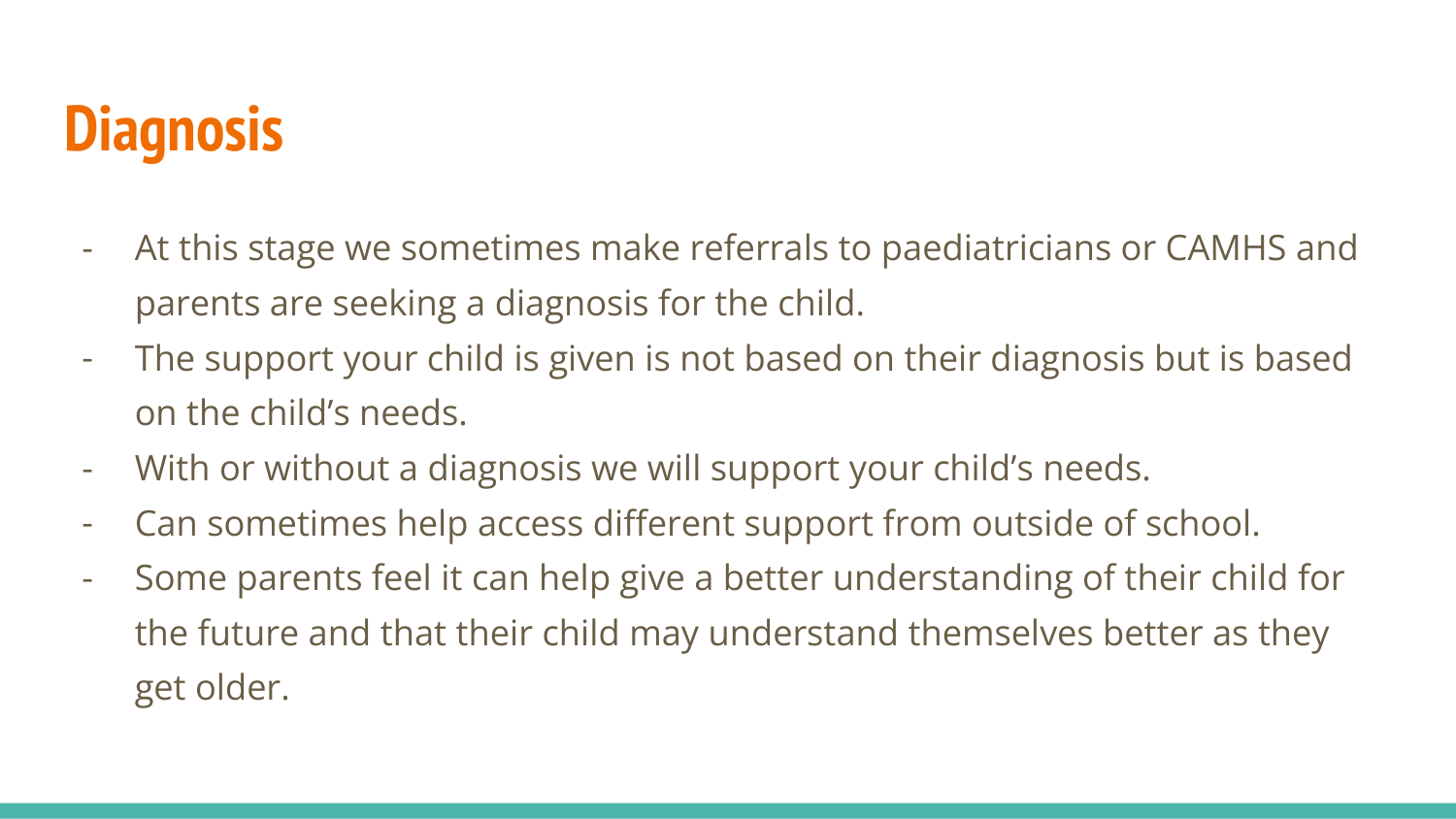

# Diagnosis
At this stage we sometimes make referrals to paediatricians or CAMHS and parents are seeking a diagnosis for the child.
The support your child is given is not based on their diagnosis but is based on the child’s needs.
With or without a diagnosis we will support your child’s needs.
Can sometimes help access different support from outside of school.
Some parents feel it can help give a better understanding of their child for the future and that their child may understand themselves better as they get older.